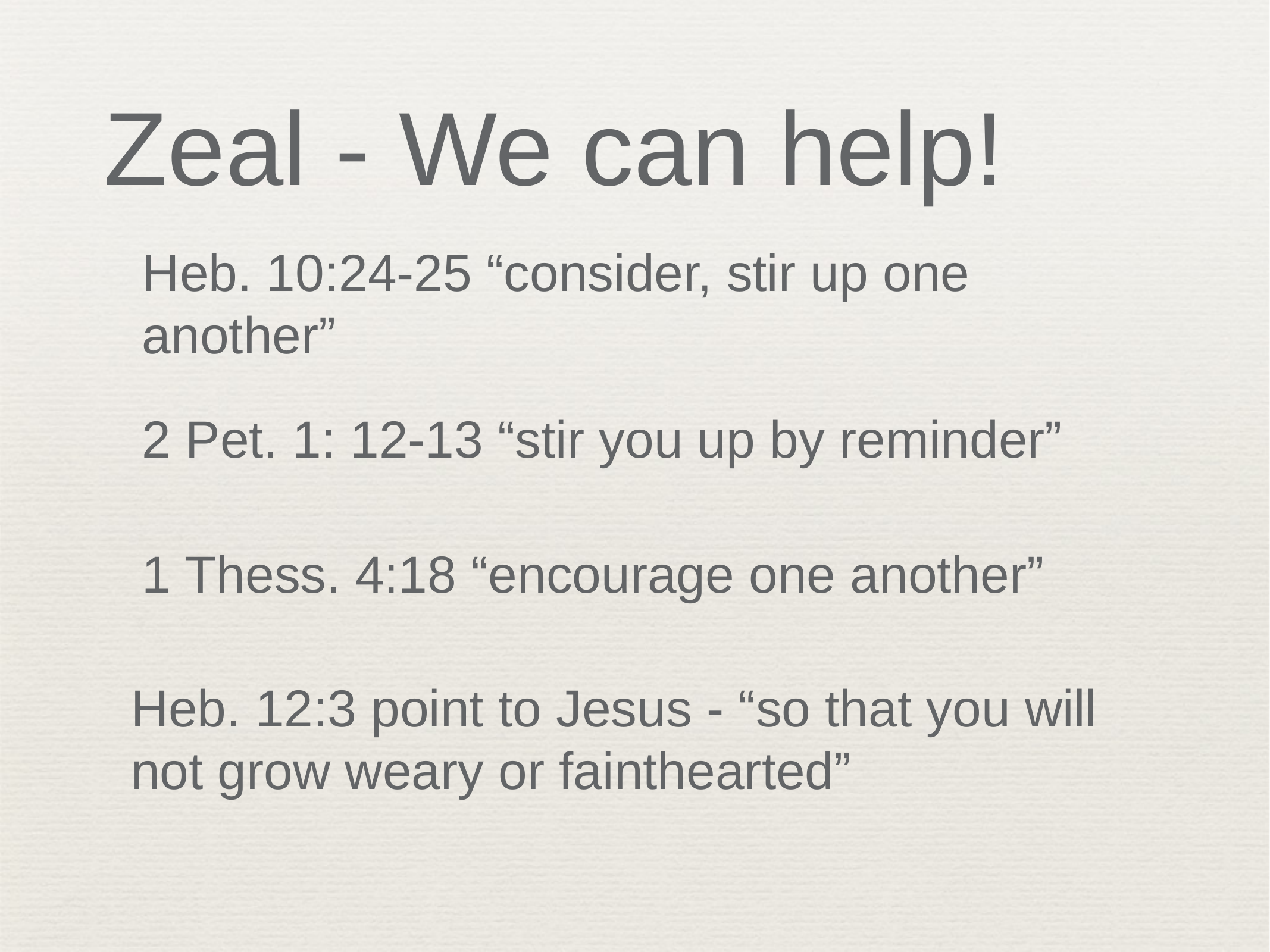

# Zeal - We can help!
Heb. 10:24-25 “consider, stir up one another”
2 Pet. 1: 12-13 “stir you up by reminder”
1 Thess. 4:18 “encourage one another”
Heb. 12:3 point to Jesus - “so that you will not grow weary or fainthearted”